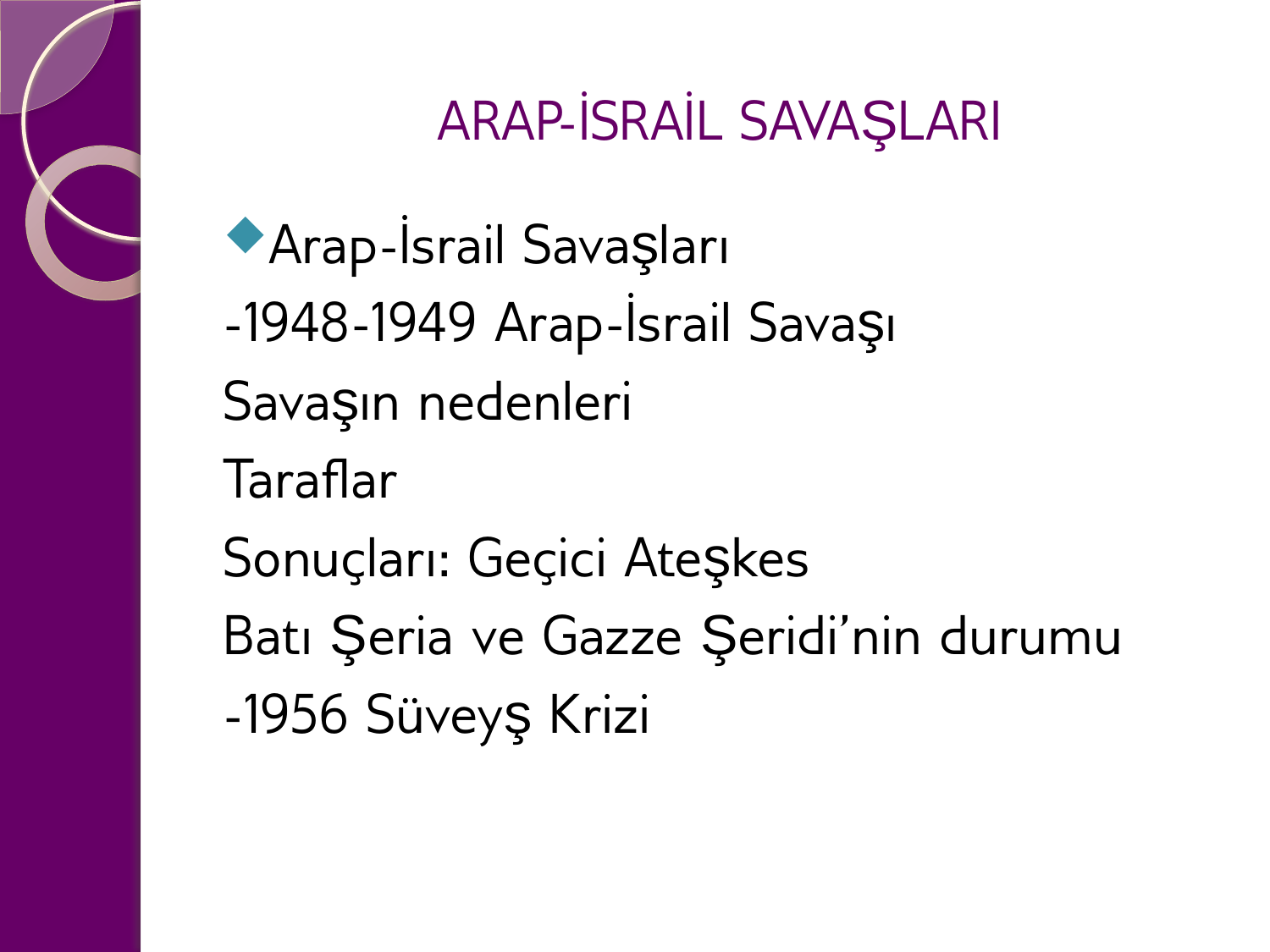

# ARAP-İSRAİL SAVAŞLARI
Arap-İsrail Savaşları
-1948-1949 Arap-İsrail Savaşı
Savaşın nedenleri
Taraflar
Sonuçları: Geçici Ateşkes
Batı Şeria ve Gazze Şeridi’nin durumu
-1956 Süveyş Krizi